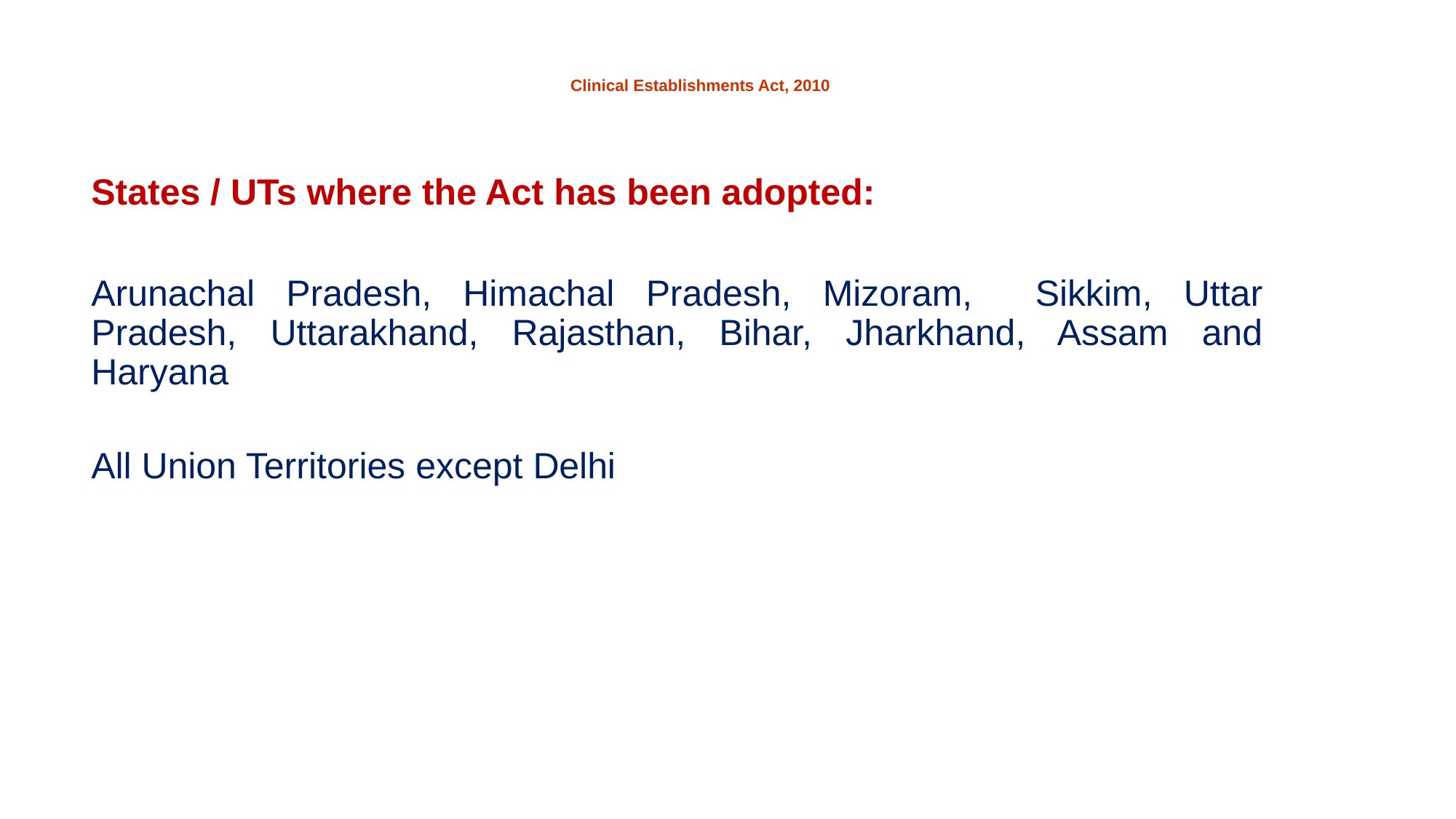

# Clinical Establishments Act, 2010

States / UTs where the Act has been adopted:

Arunachal Pradesh, Himachal Pradesh, Mizoram,  Sikkim, Uttar Pradesh, Uttarakhand, Rajasthan, Bihar, Jharkhand, Assam and Haryana

All Union Territories except Delhi